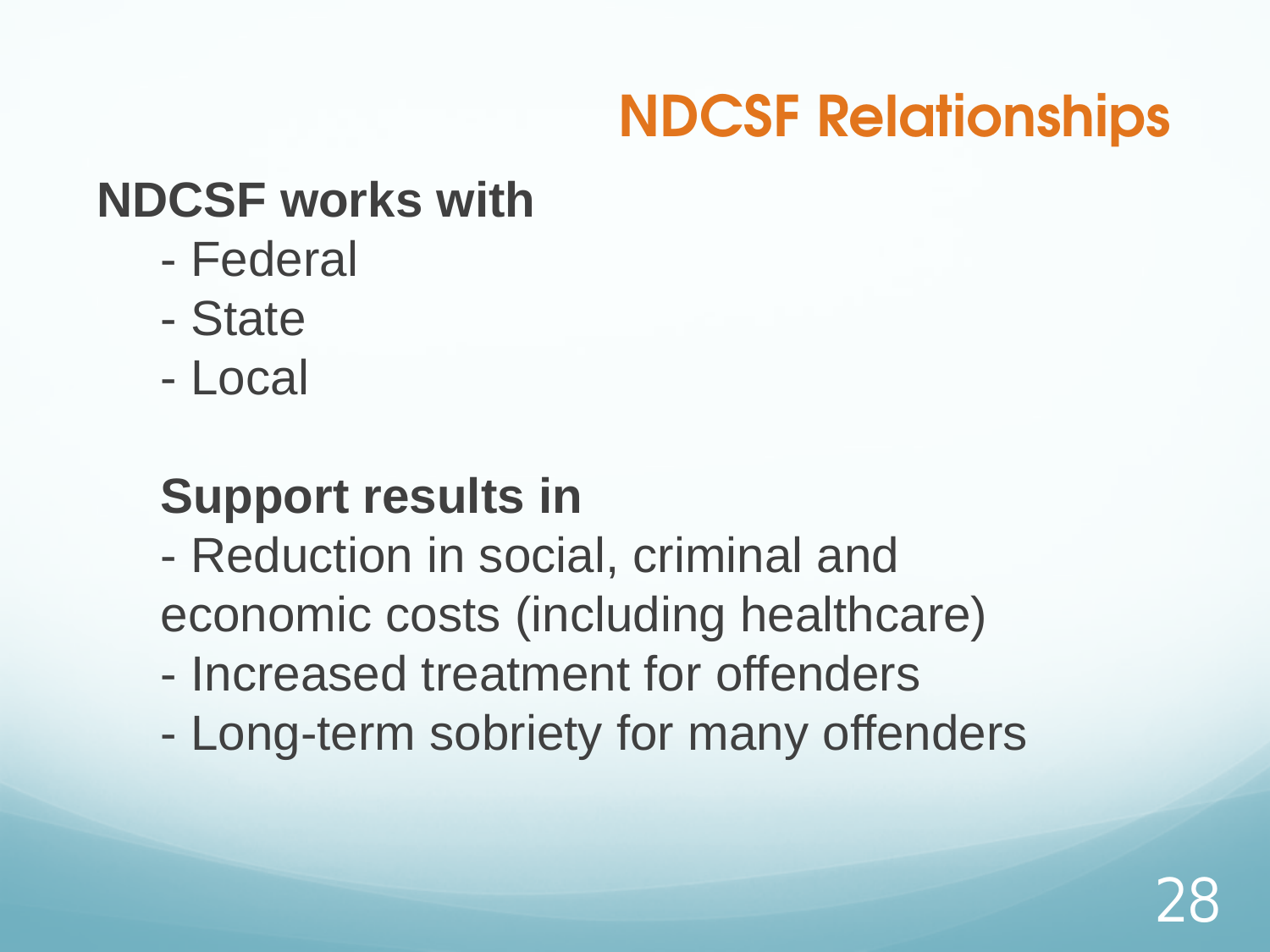

NDCSF Relationships
NDCSF works with
- Federal
- State
- Local

Support results in
- Reduction in social, criminal and economic costs (including healthcare)
- Increased treatment for offenders
- Long-term sobriety for many offenders

28